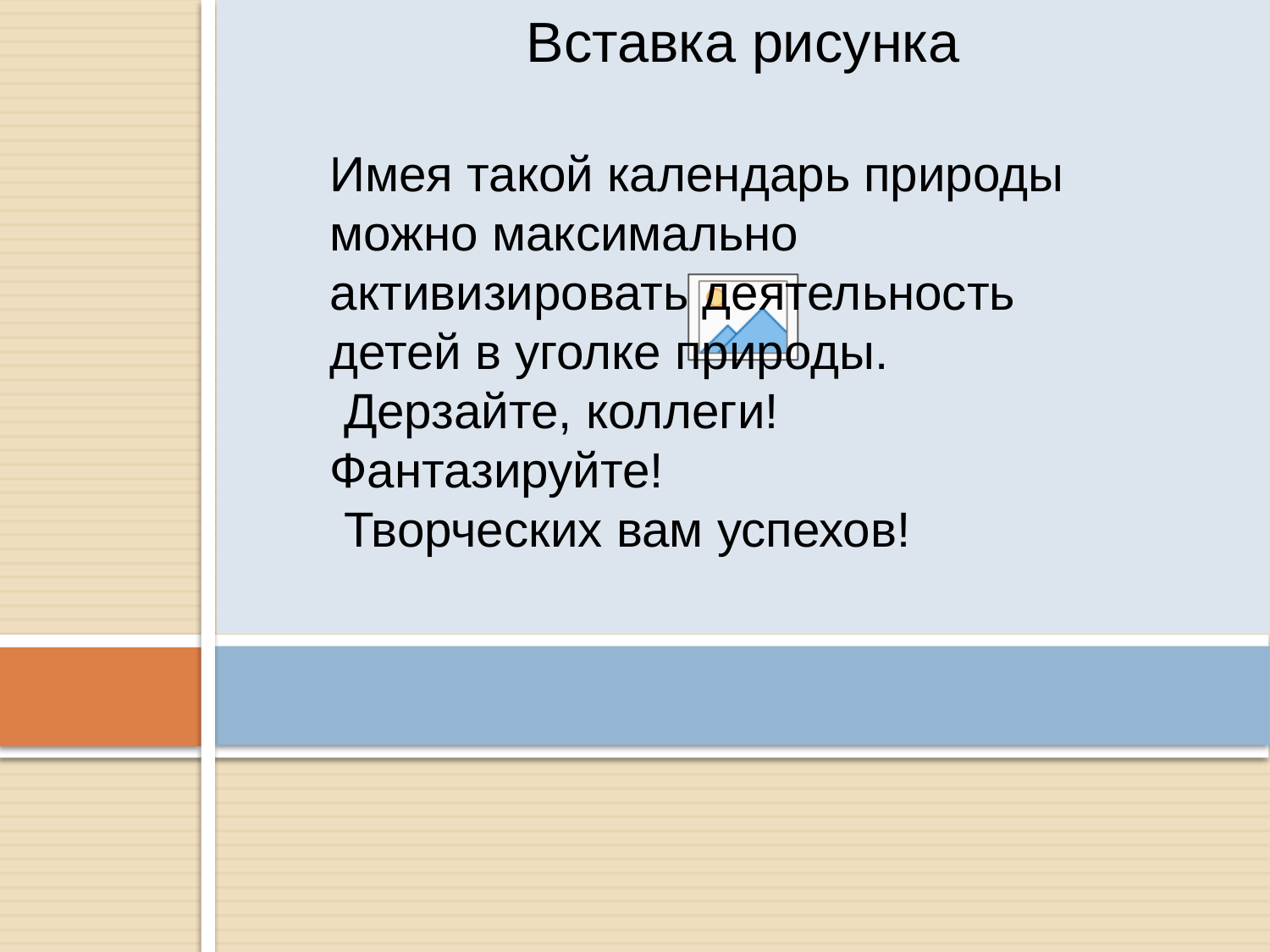

Имея такой календарь природы можно максимально активизировать деятельность детей в уголке природы.
 Дерзайте, коллеги!
Фантазируйте!
 Творческих вам успехов!
#